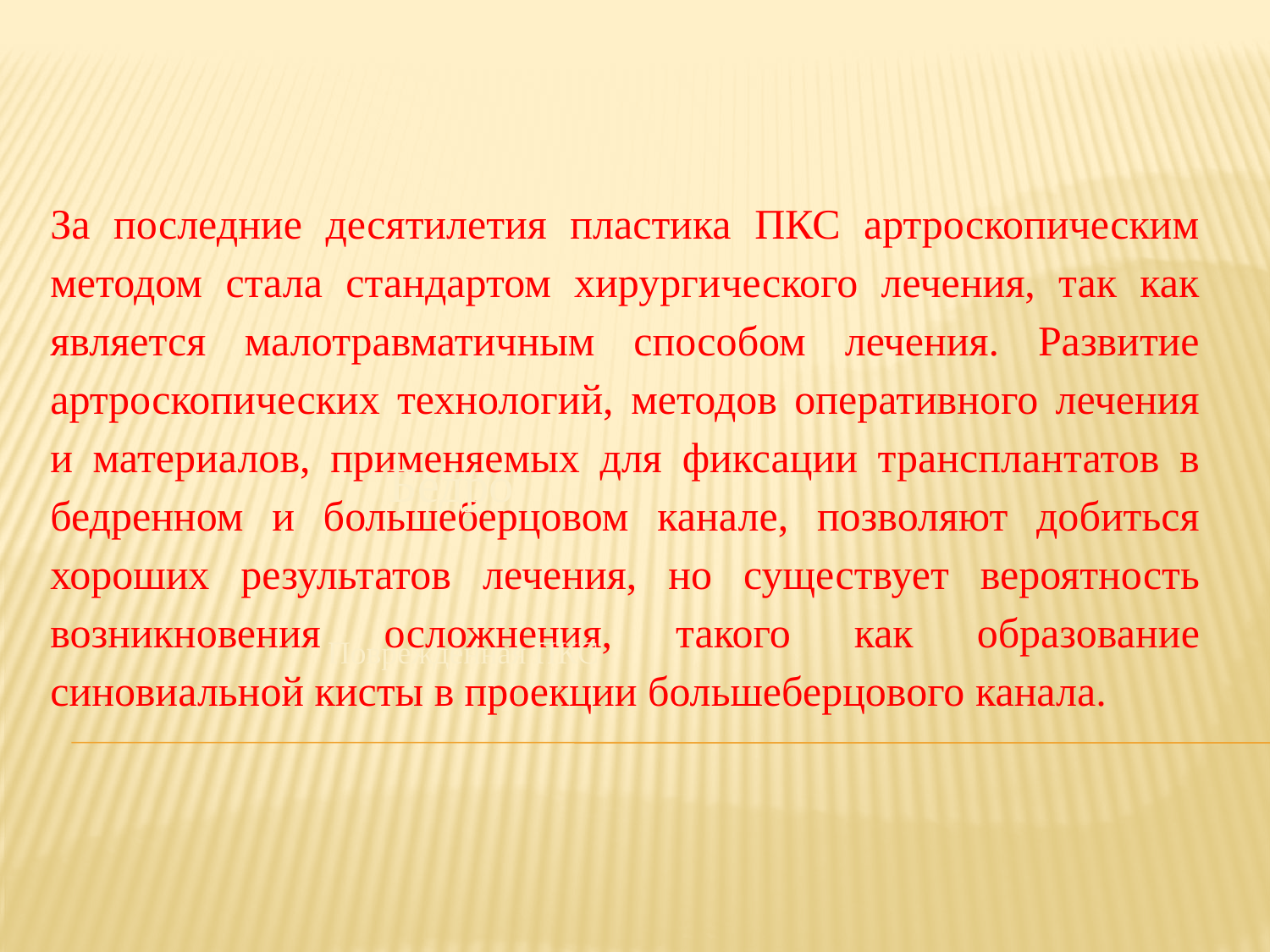

За последние десятилетия пластика ПКС артроскопическим методом стала стандартом хирургического лечения, так как является малотравматичным способом лечения. Развитие артроскопических технологий, методов оперативного лечения и материалов, применяемых для фиксации трансплантатов в бедренном и большеберцовом канале, позволяют добиться хороших результатов лечения, но существует вероятность возникновения осложнения, такого как образование синовиальной кисты в проекции большеберцового канала.

Бедро
Поврежденная ПКС
#